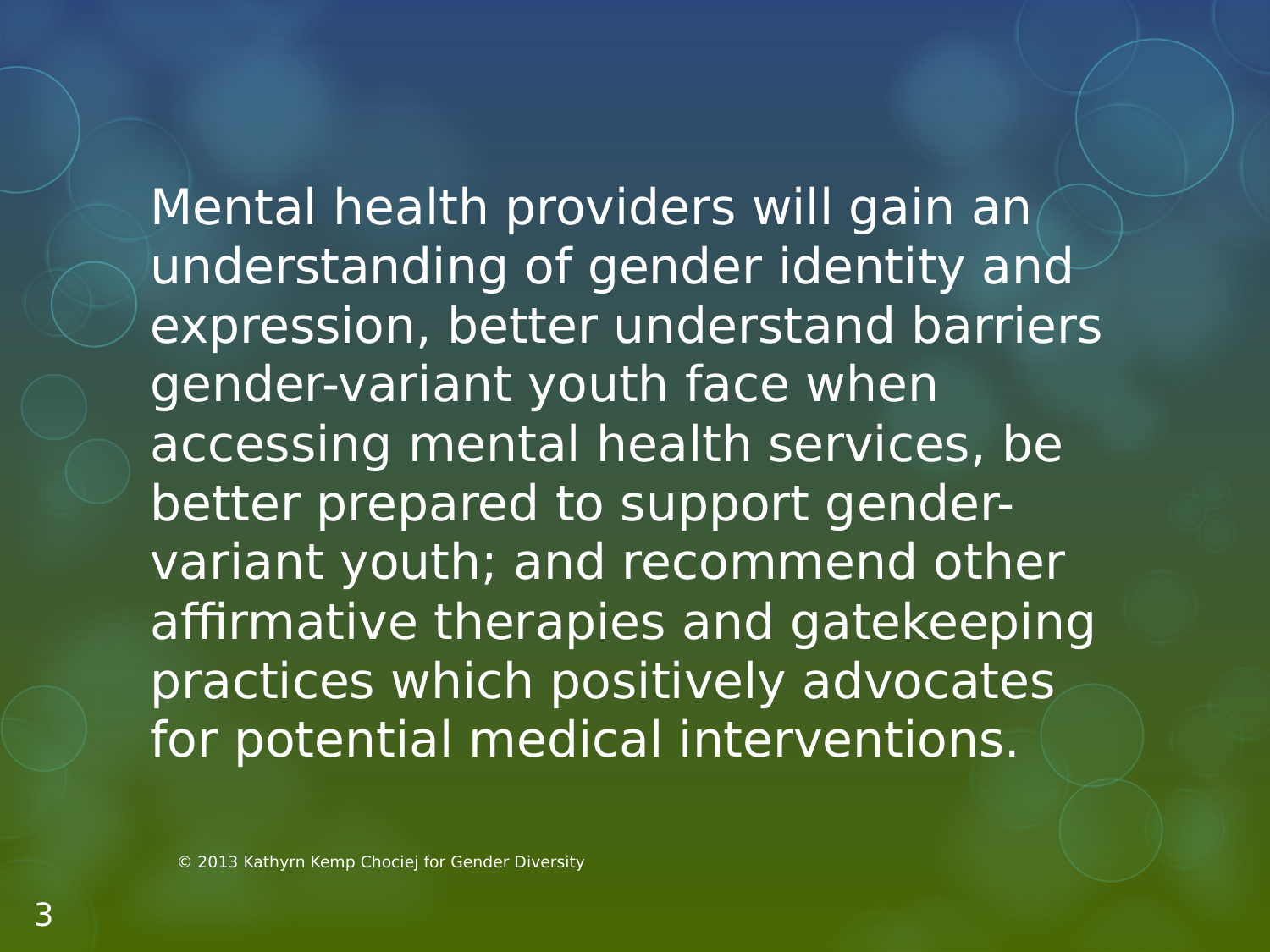

# Mental health providers will gain an understanding of gender identity and expression, better understand barriers gender-variant youth face when accessing mental health services, be better prepared to support gender-variant youth; and recommend other affirmative therapies and gatekeeping practices which positively advocates for potential medical interventions.
© 2013 Kathyrn Kemp Chociej for Gender Diversity
3